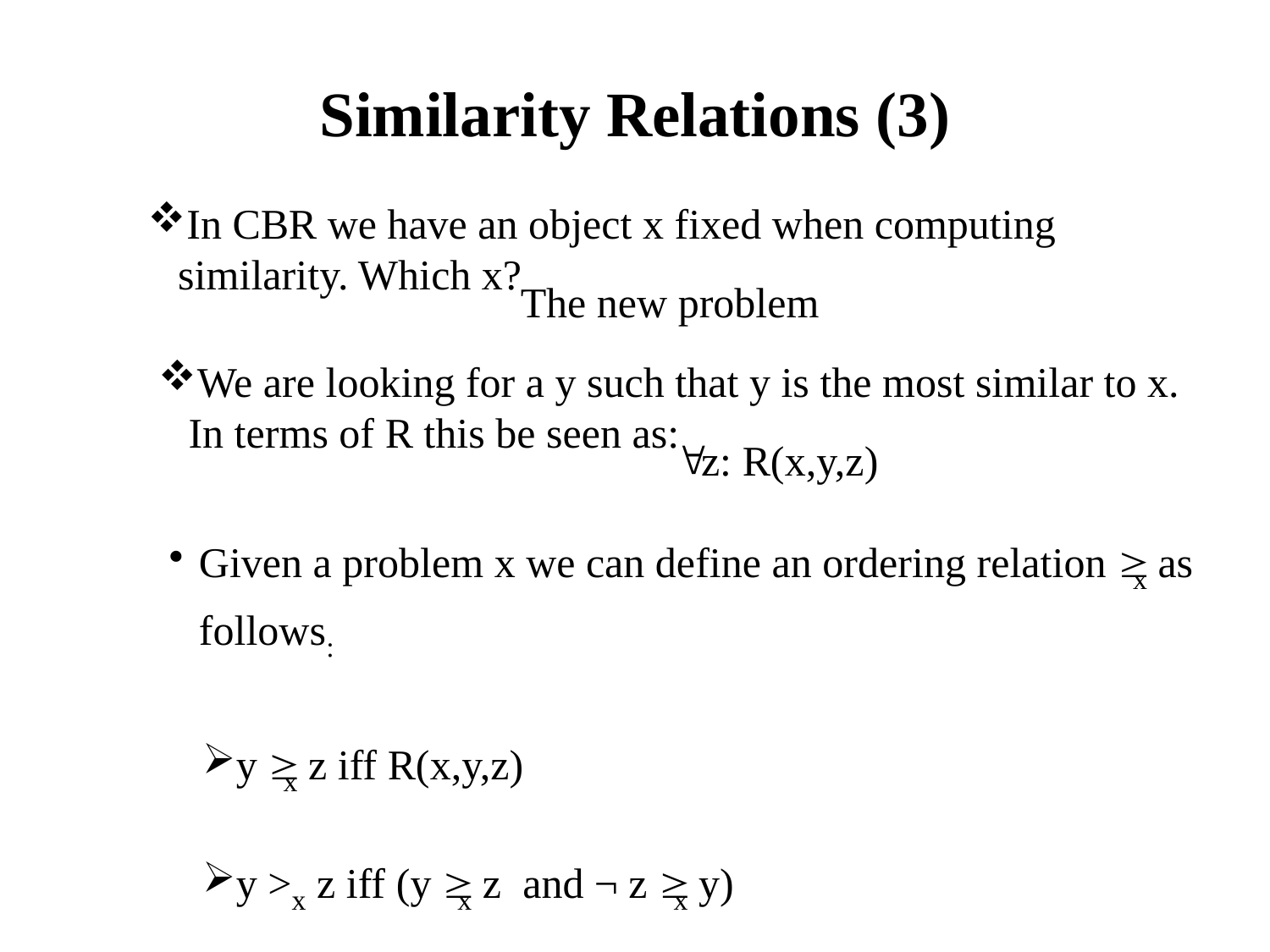

# Similarity Relations (3)
In CBR we have an object x fixed when computing similarity. Which x?
The new problem
We are looking for a y such that y is the most similar to x. In terms of R this be seen as:
∀ z: R(x,y,z)
Given a problem x we can define an ordering relation ≥x as follows:

y ≥x z iff R(x,y,z)

y >x z iff (y ≥x z  and ¬ z ≥x y)

y ~x z iff (y ≥x z  and z ≥x y)